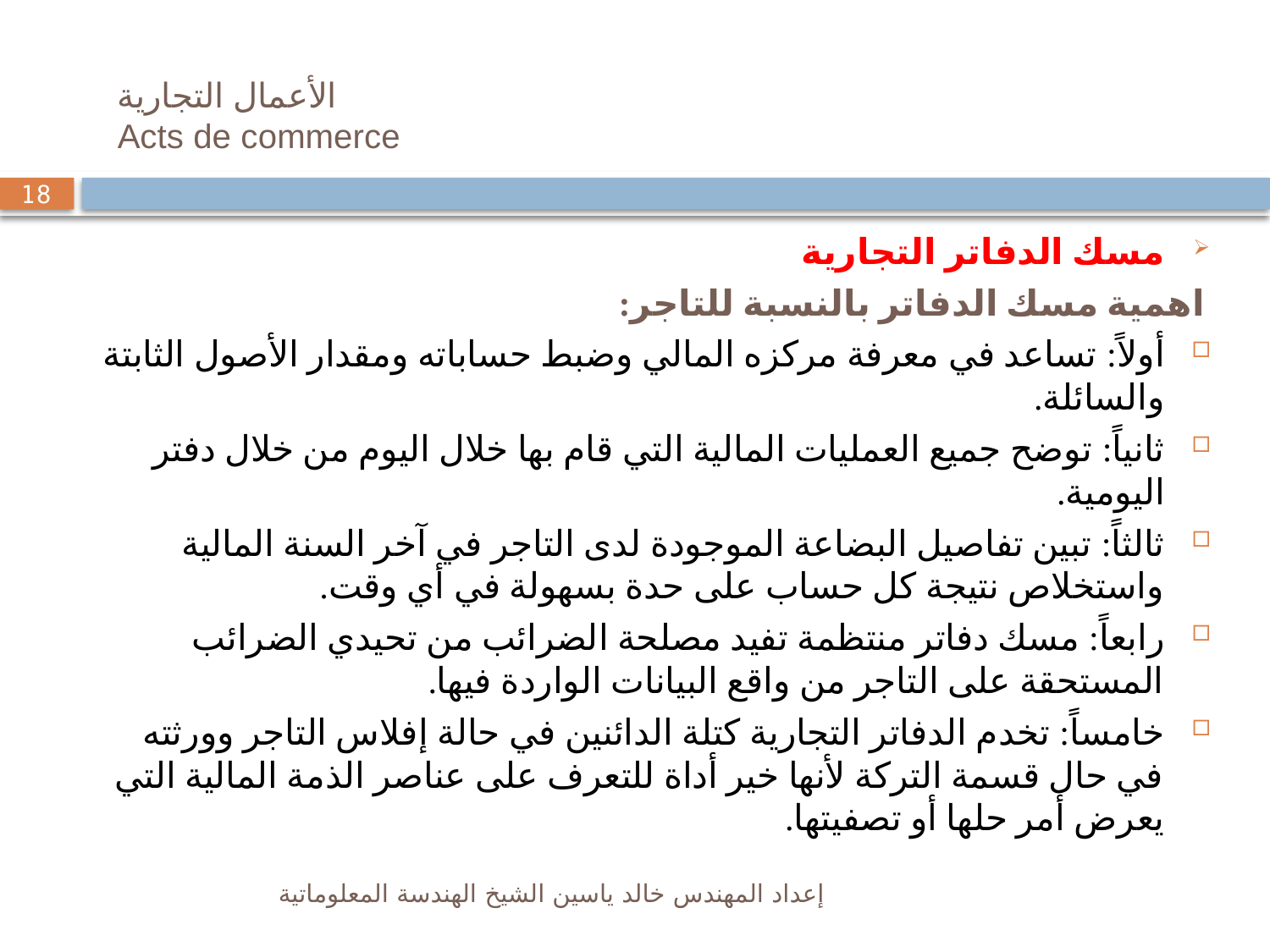

# الأعمال التجارية Acts de commerce
18
مسك الدفاتر التجارية
اهمية مسك الدفاتر بالنسبة للتاجر:
أولاً: تساعد في معرفة مركزه المالي وضبط حساباته ومقدار الأصول الثابتة والسائلة.
ثانياً: توضح جميع العمليات المالية التي قام بها خلال اليوم من خلال دفتر اليومية.
ثالثاً: تبين تفاصيل البضاعة الموجودة لدى التاجر في آخر السنة المالية واستخلاص نتيجة كل حساب على حدة بسهولة في أي وقت.
رابعاً: مسك دفاتر منتظمة تفيد مصلحة الضرائب من تحيدي الضرائب المستحقة على التاجر من واقع البيانات الواردة فيها.
خامساً: تخدم الدفاتر التجارية كتلة الدائنين في حالة إفلاس التاجر وورثته في حال قسمة التركة لأنها خير أداة للتعرف على عناصر الذمة المالية التي يعرض أمر حلها أو تصفيتها.

إعداد المهندس خالد ياسين الشيخ الهندسة المعلوماتية